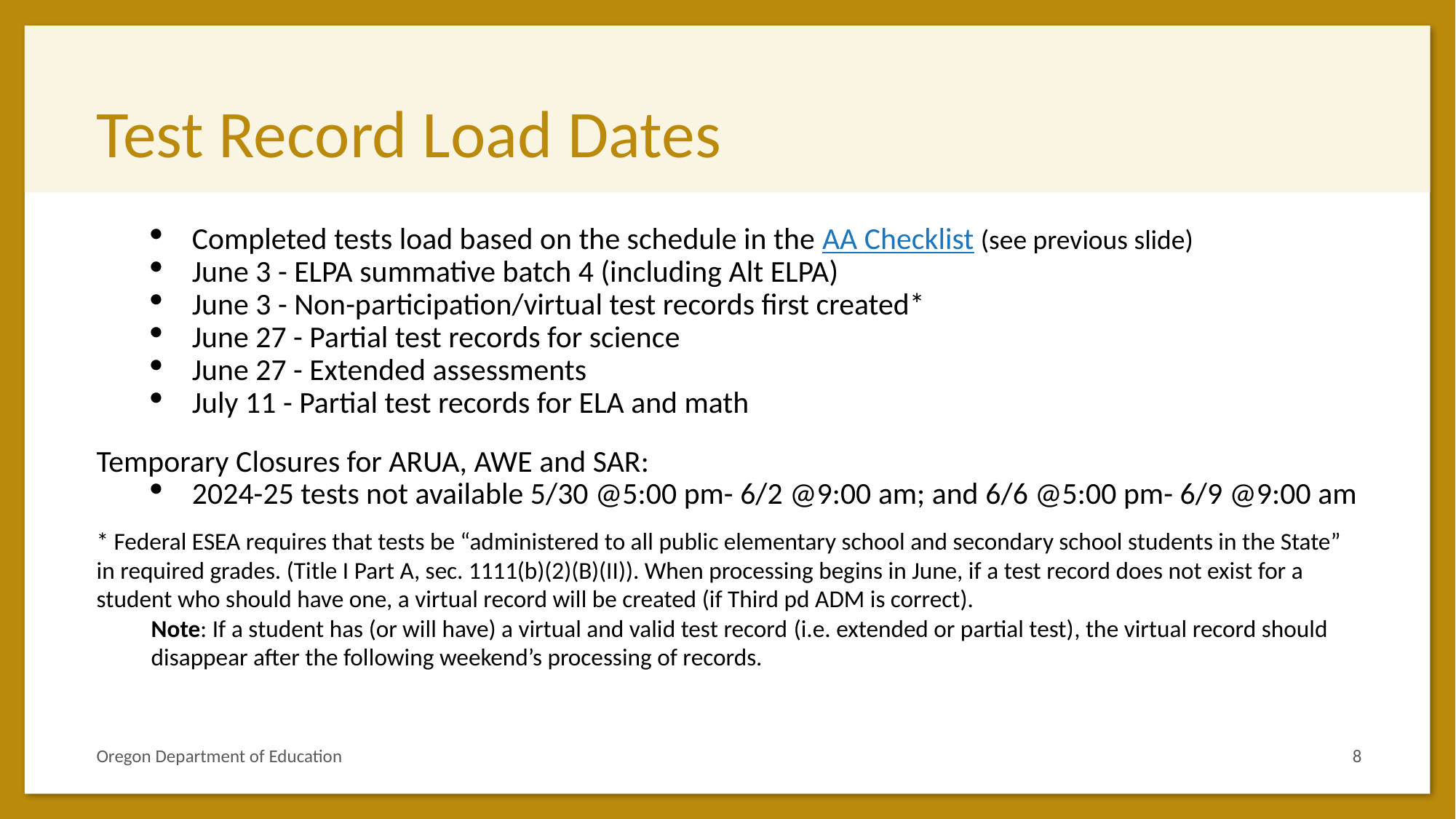

# Test Record Load Dates
Completed tests load based on the schedule in the AA Checklist (see previous slide)
June 3 - ELPA summative batch 4 (including Alt ELPA)
June 3 - Non-participation/virtual test records first created*
June 27 - Partial test records for science
June 27 - Extended assessments
July 11 - Partial test records for ELA and math

Temporary Closures for ARUA, AWE and SAR:
2024-25 tests not available 5/30 @5:00 pm- 6/2 @9:00 am; and 6/6 @5:00 pm- 6/9 @9:00 am

* Federal ESEA requires that tests be “administered to all public elementary school and secondary school students in the State” in required grades. (Title I Part A, sec. 1111(b)(2)(B)(II)). When processing begins in June, if a test record does not exist for a student who should have one, a virtual record will be created (if Third pd ADM is correct).
Note: If a student has (or will have) a virtual and valid test record (i.e. extended or partial test), the virtual record should disappear after the following weekend’s processing of records.

8